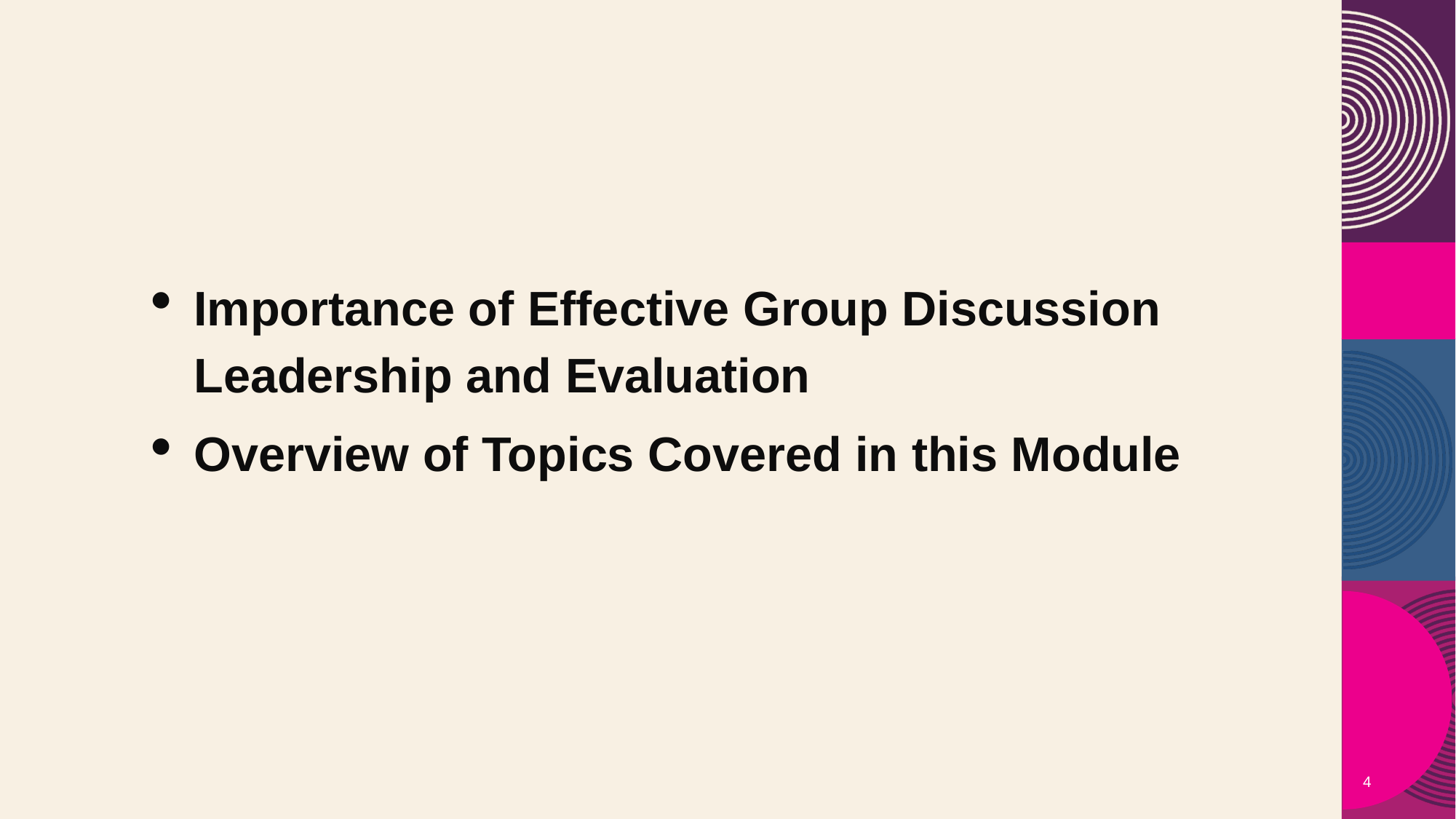

Importance of Effective Group Discussion Leadership and Evaluation
Overview of Topics Covered in this Module
4